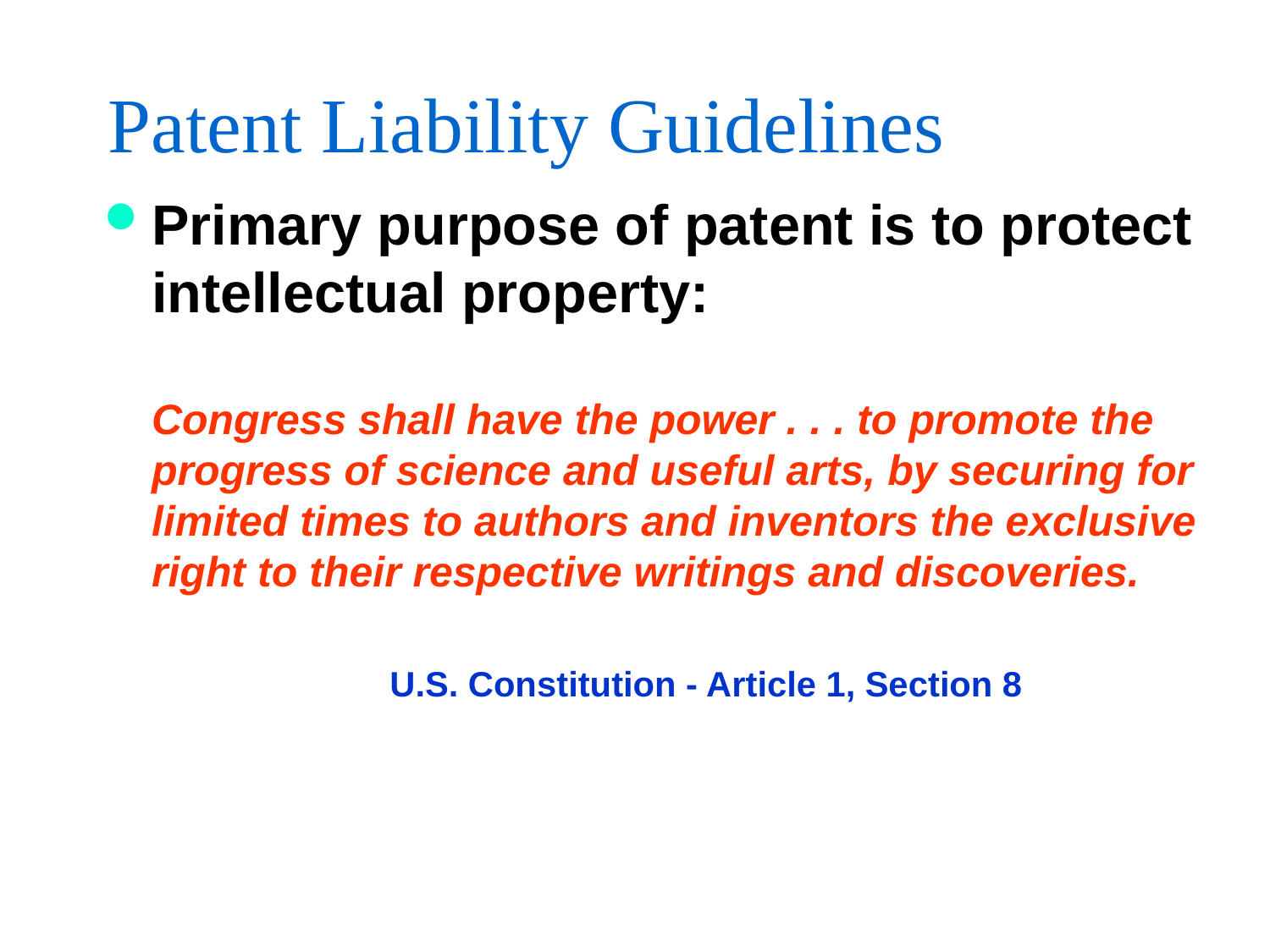

# Patent Liability Guidelines
Primary purpose of patent is to protect intellectual property:

	Congress shall have the power . . . to promote the progress of science and useful arts, by securing for limited times to authors and inventors the exclusive right to their respective writings and discoveries.

	U.S. Constitution - Article 1, Section 8